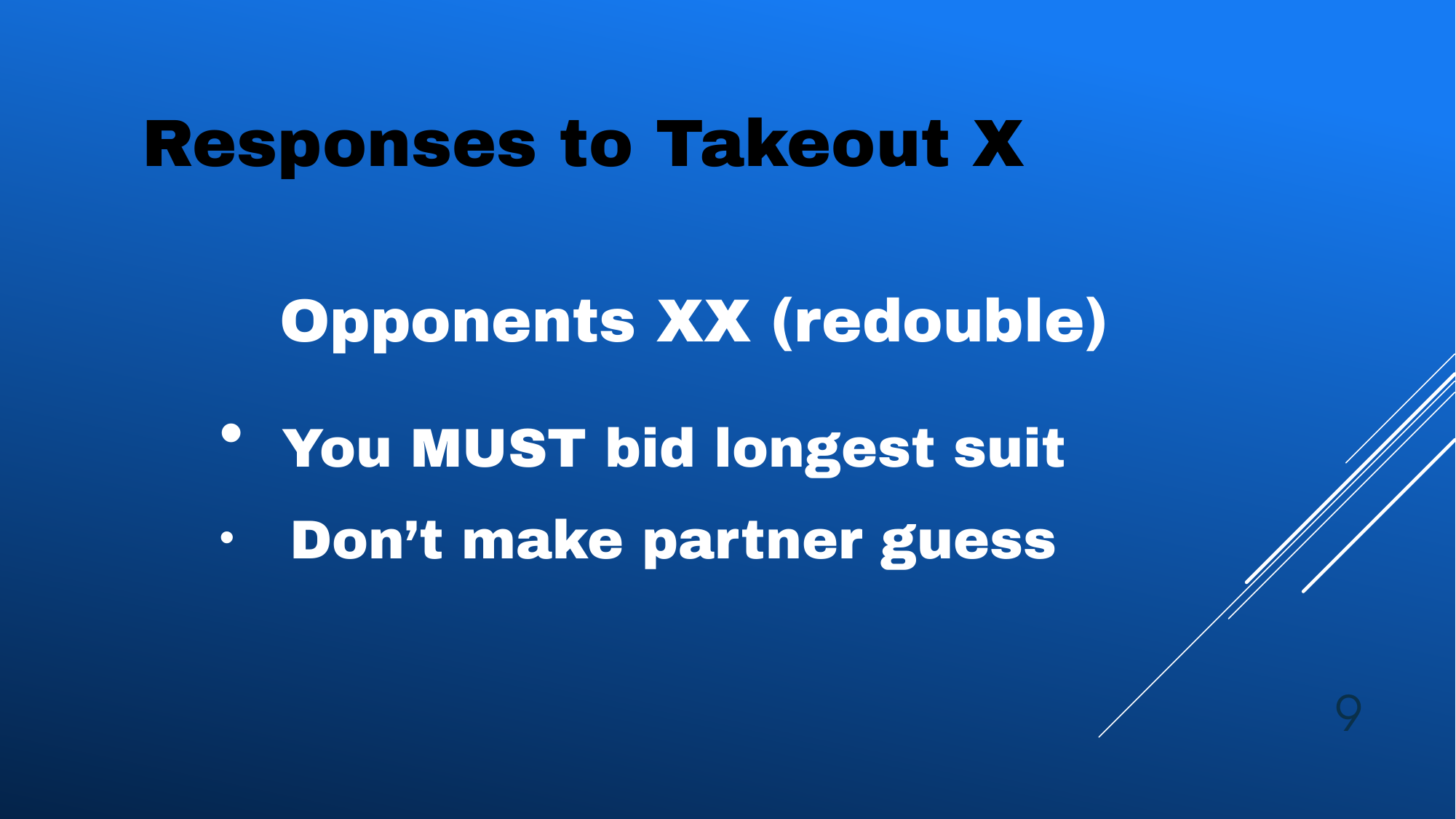

Responses to Takeout X
   Opponents XX (redouble)
 You MUST bid longest suit
  Don’t make partner guess

9